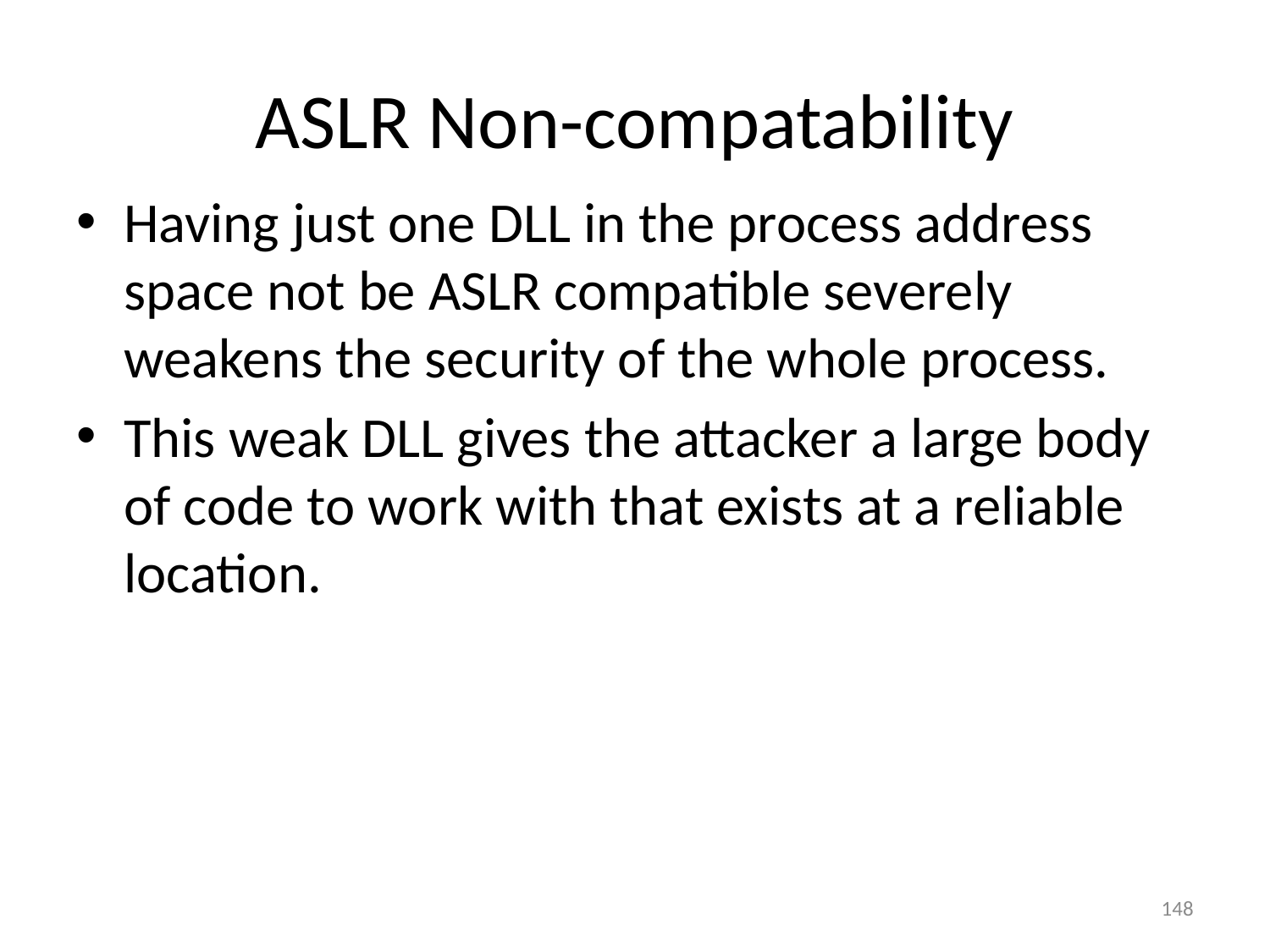

# ASLR Non-compatability
Having just one DLL in the process address space not be ASLR compatible severely weakens the security of the whole process.
This weak DLL gives the attacker a large body of code to work with that exists at a reliable location.

148